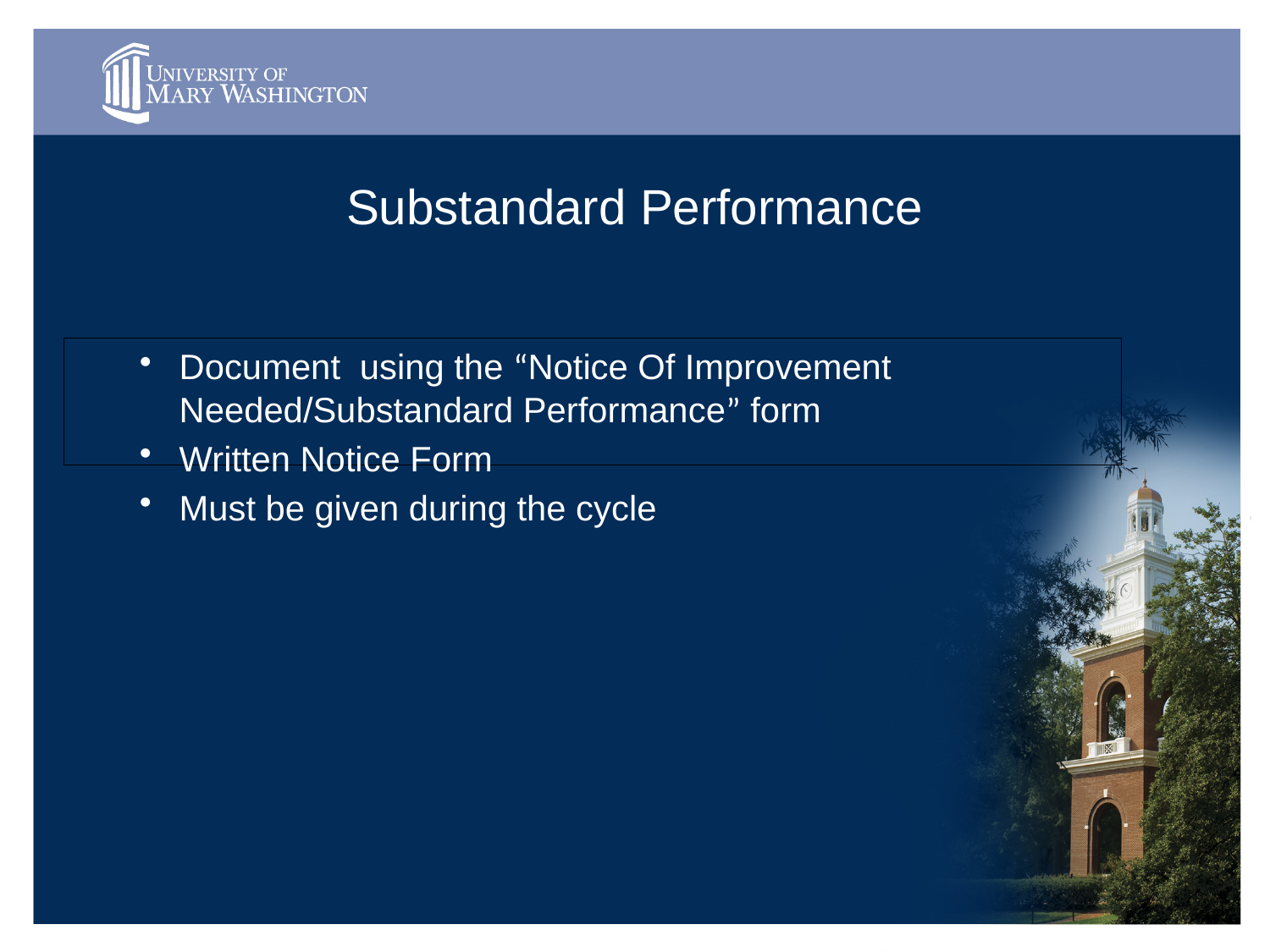

Substandard Performance
Document  using the “Notice Of Improvement Needed/Substandard Performance” form
Written Notice Form
Must be given during the cycle